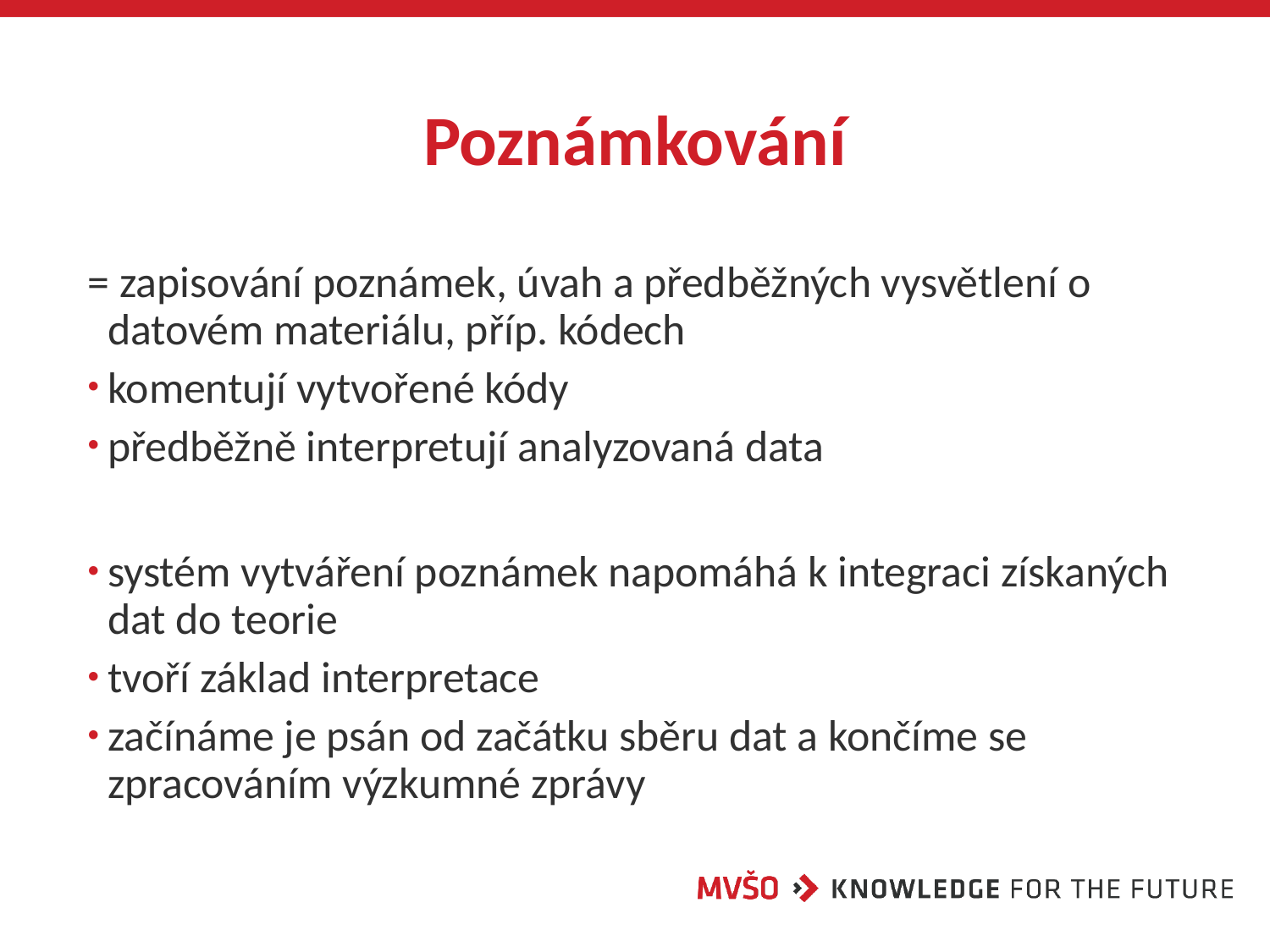

# Poznámkování
= zapisování poznámek, úvah a předběžných vysvětlení o datovém materiálu, příp. kódech
komentují vytvořené kódy
předběžně interpretují analyzovaná data

systém vytváření poznámek napomáhá k integraci získaných dat do teorie
tvoří základ interpretace
začínáme je psán od začátku sběru dat a končíme se zpracováním výzkumné zprávy